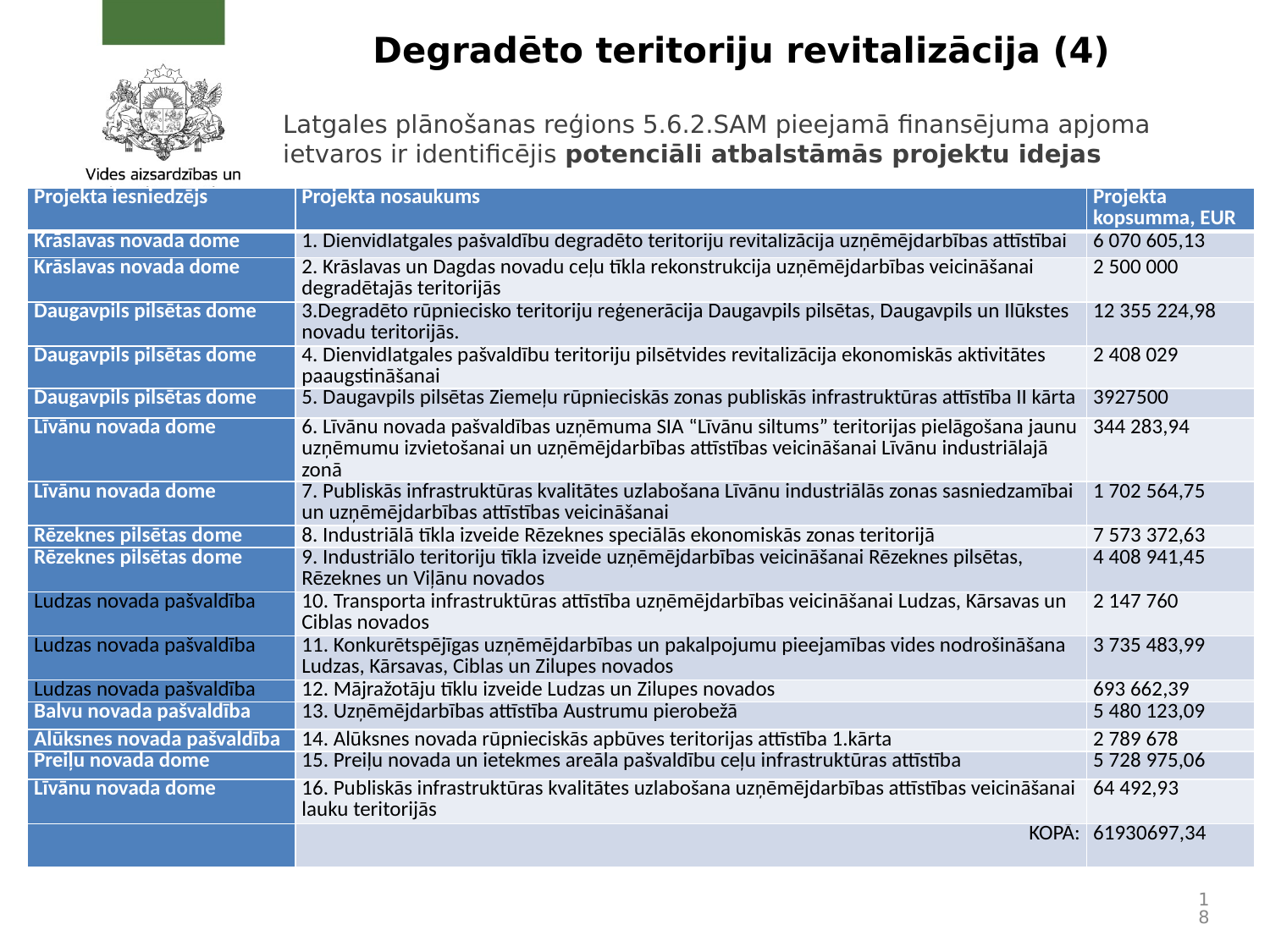

# Degradēto teritoriju revitalizācija (4)
Latgales plānošanas reģions 5.6.2.SAM pieejamā finansējuma apjoma ietvaros ir identificējis potenciāli atbalstāmās projektu idejas
| Projekta iesniedzējs | Projekta nosaukums | Projekta kopsumma, EUR |
| --- | --- | --- |
| Krāslavas novada dome | 1. Dienvidlatgales pašvaldību degradēto teritoriju revitalizācija uzņēmējdarbības attīstībai | 6 070 605,13 |
| Krāslavas novada dome | 2. Krāslavas un Dagdas novadu ceļu tīkla rekonstrukcija uzņēmējdarbības veicināšanai degradētajās teritorijās | 2 500 000 |
| Daugavpils pilsētas dome | 3.Degradēto rūpniecisko teritoriju reģenerācija Daugavpils pilsētas, Daugavpils un Ilūkstes novadu teritorijās. | 12 355 224,98 |
| Daugavpils pilsētas dome | 4. Dienvidlatgales pašvaldību teritoriju pilsētvides revitalizācija ekonomiskās aktivitātes paaugstināšanai | 2 408 029 |
| Daugavpils pilsētas dome | 5. Daugavpils pilsētas Ziemeļu rūpnieciskās zonas publiskās infrastruktūras attīstība II kārta | 3927500 |
| Līvānu novada dome | 6. Līvānu novada pašvaldības uzņēmuma SIA “Līvānu siltums” teritorijas pielāgošana jaunu uzņēmumu izvietošanai un uzņēmējdarbības attīstības veicināšanai Līvānu industriālajā zonā | 344 283,94 |
| Līvānu novada dome | 7. Publiskās infrastruktūras kvalitātes uzlabošana Līvānu industriālās zonas sasniedzamībai un uzņēmējdarbības attīstības veicināšanai | 1 702 564,75 |
| Rēzeknes pilsētas dome | 8. Industriālā tīkla izveide Rēzeknes speciālās ekonomiskās zonas teritorijā | 7 573 372,63 |
| Rēzeknes pilsētas dome | 9. Industriālo teritoriju tīkla izveide uzņēmējdarbības veicināšanai Rēzeknes pilsētas, Rēzeknes un Viļānu novados | 4 408 941,45 |
| Ludzas novada pašvaldība | 10. Transporta infrastruktūras attīstība uzņēmējdarbības veicināšanai Ludzas, Kārsavas un Ciblas novados | 2 147 760 |
| Ludzas novada pašvaldība | 11. Konkurētspējīgas uzņēmējdarbības un pakalpojumu pieejamības vides nodrošināšana Ludzas, Kārsavas, Ciblas un Zilupes novados | 3 735 483,99 |
| Ludzas novada pašvaldība | 12. Mājražotāju tīklu izveide Ludzas un Zilupes novados | 693 662,39 |
| Balvu novada pašvaldība | 13. Uzņēmējdarbības attīstība Austrumu pierobežā | 5 480 123,09 |
| Alūksnes novada pašvaldība | 14. Alūksnes novada rūpnieciskās apbūves teritorijas attīstība 1.kārta | 2 789 678 |
| Preiļu novada dome | 15. Preiļu novada un ietekmes areāla pašvaldību ceļu infrastruktūras attīstība | 5 728 975,06 |
| Līvānu novada dome | 16. Publiskās infrastruktūras kvalitātes uzlabošana uzņēmējdarbības attīstības veicināšanai lauku teritorijās | 64 492,93 |
|  | KOPĀ: | 61930697,34 |
18